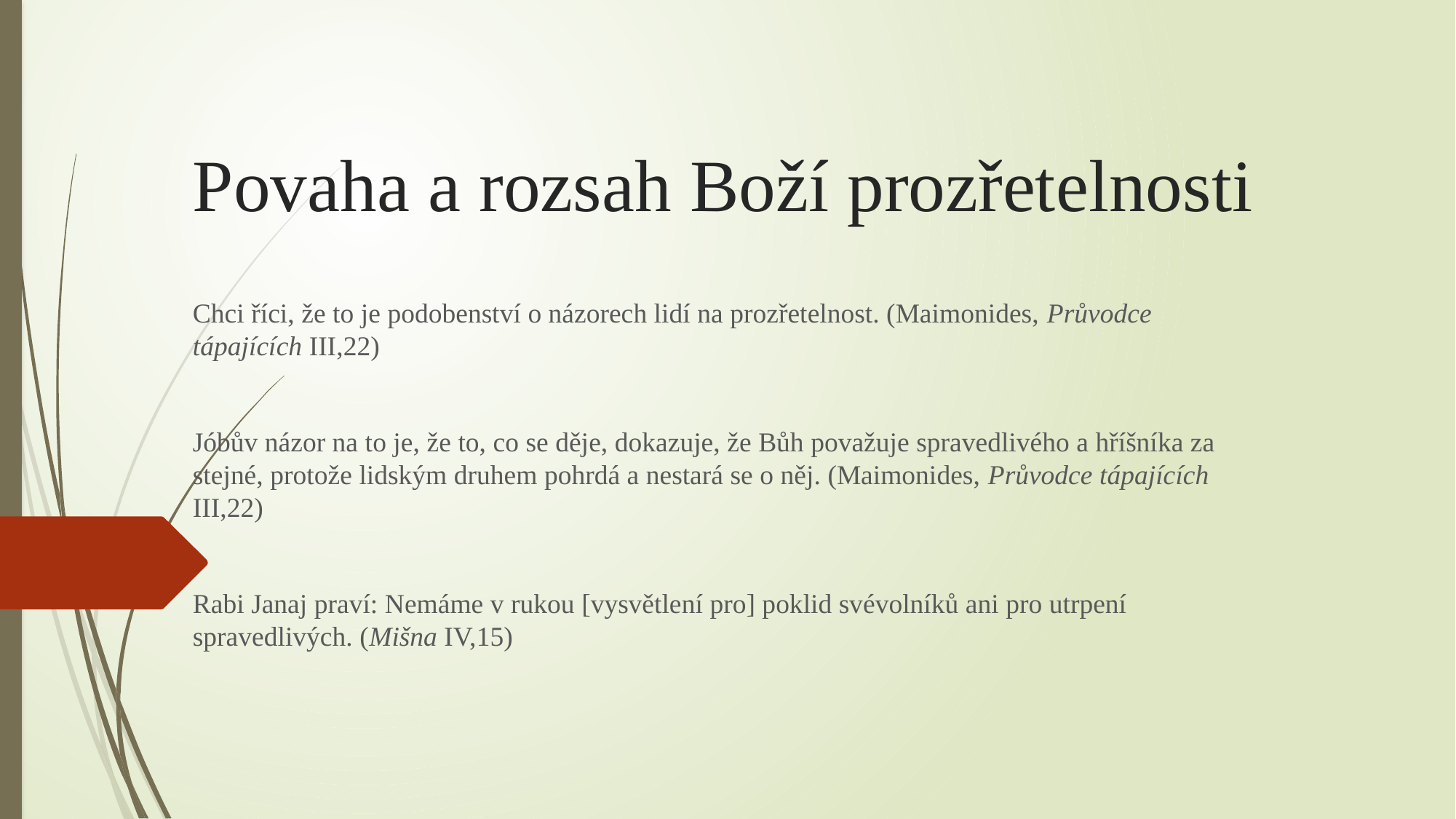

# Povaha a rozsah Boží prozřetelnosti
Chci říci, že to je podobenství o názorech lidí na prozřetelnost. (Maimonides, Průvodce tápajících III,22)

Jóbův názor na to je, že to, co se děje, dokazuje, že Bůh považuje spravedlivého a hříšníka za stejné, protože lidským druhem pohrdá a nestará se o něj. (Maimonides, Průvodce tápajících III,22)

Rabi Janaj praví: Nemáme v rukou [vysvětlení pro] poklid svévolníků ani pro utrpení spravedlivých. (Mišna IV,15)